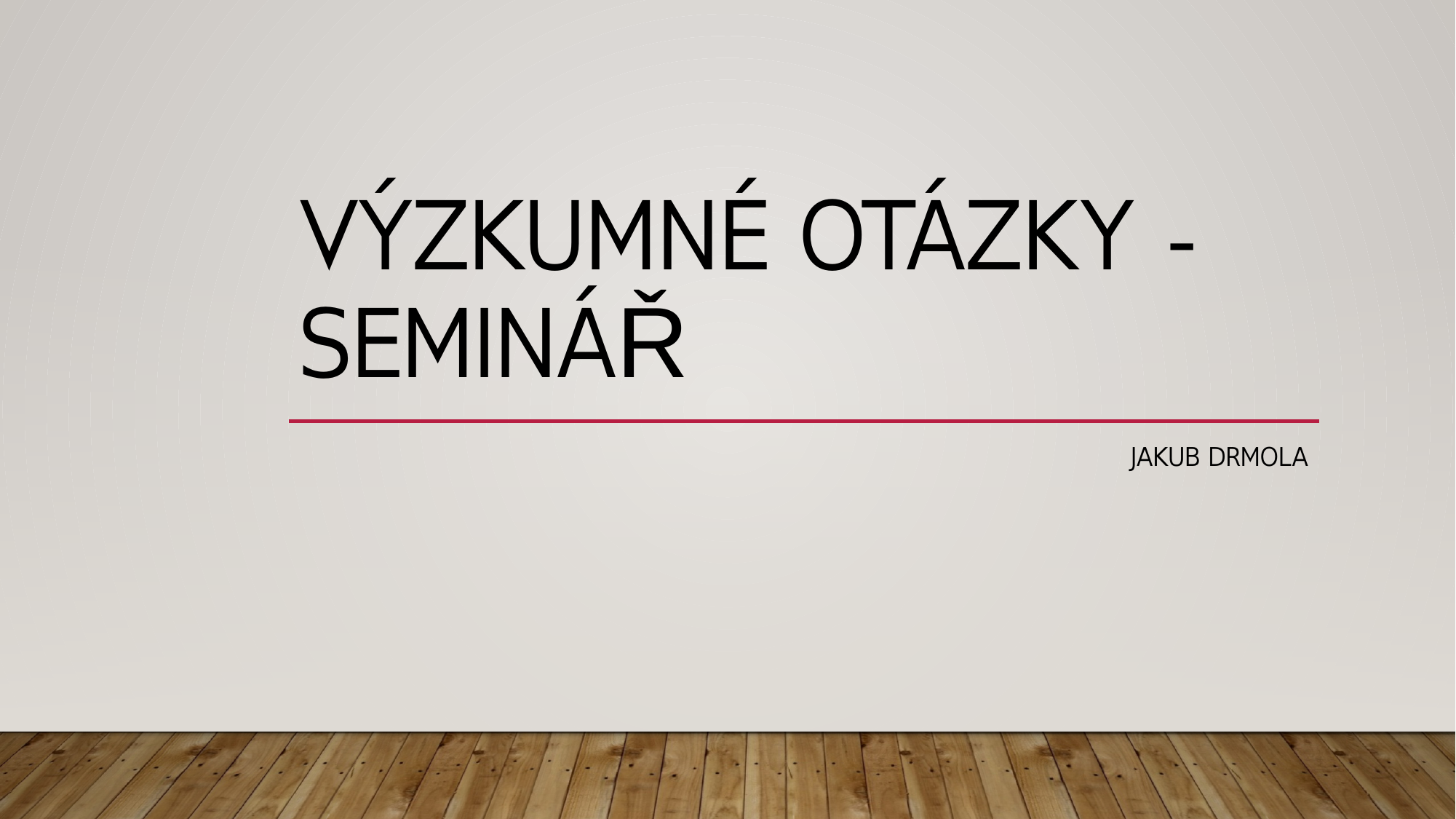

# Výzkumné otázky - seminář
Jakub Drmola